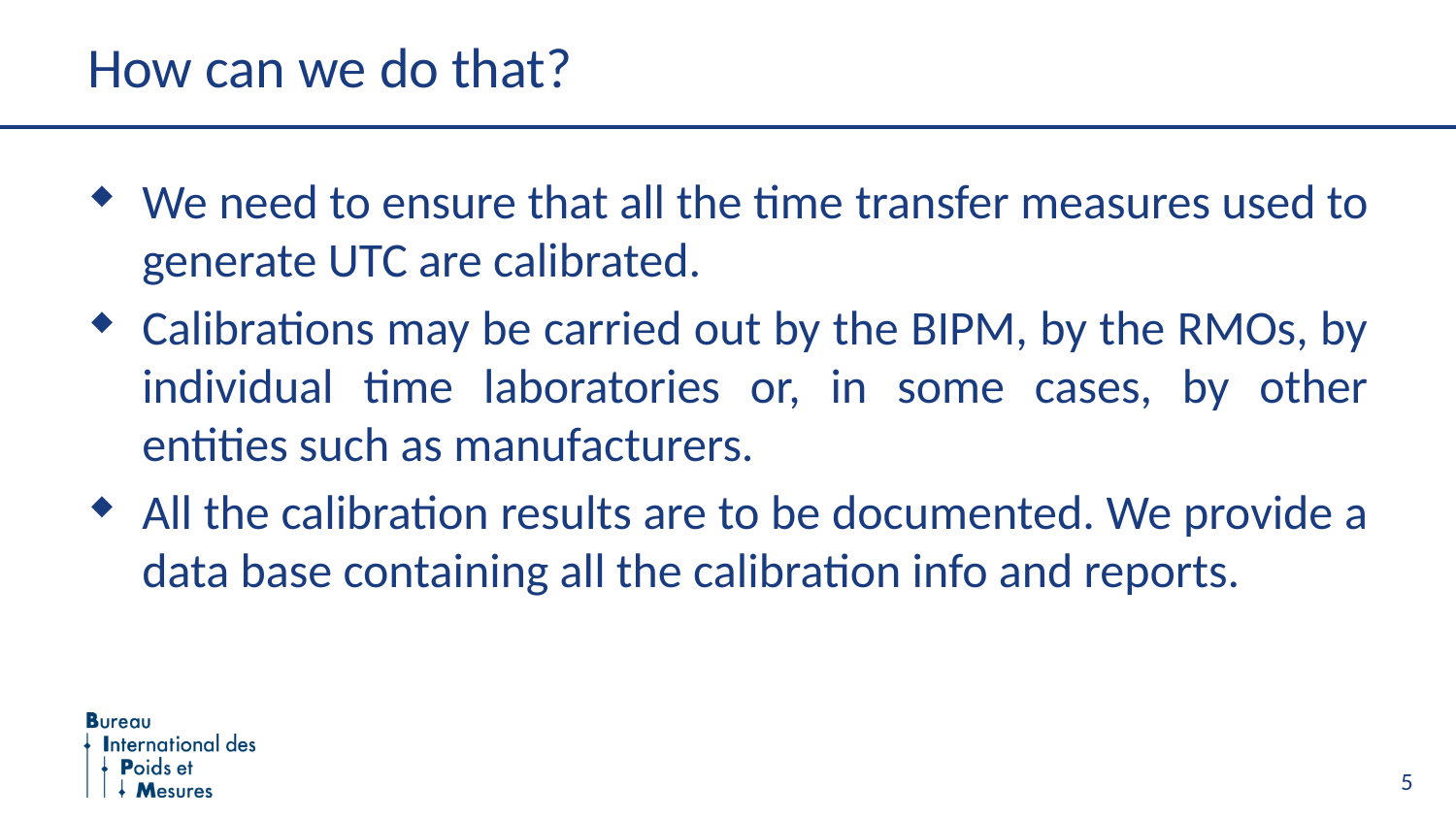

# How can we do that?
We need to ensure that all the time transfer measures used to generate UTC are calibrated.
Calibrations may be carried out by the BIPM, by the RMOs, by individual time laboratories or, in some cases, by other entities such as manufacturers.
All the calibration results are to be documented. We provide a data base containing all the calibration info and reports.